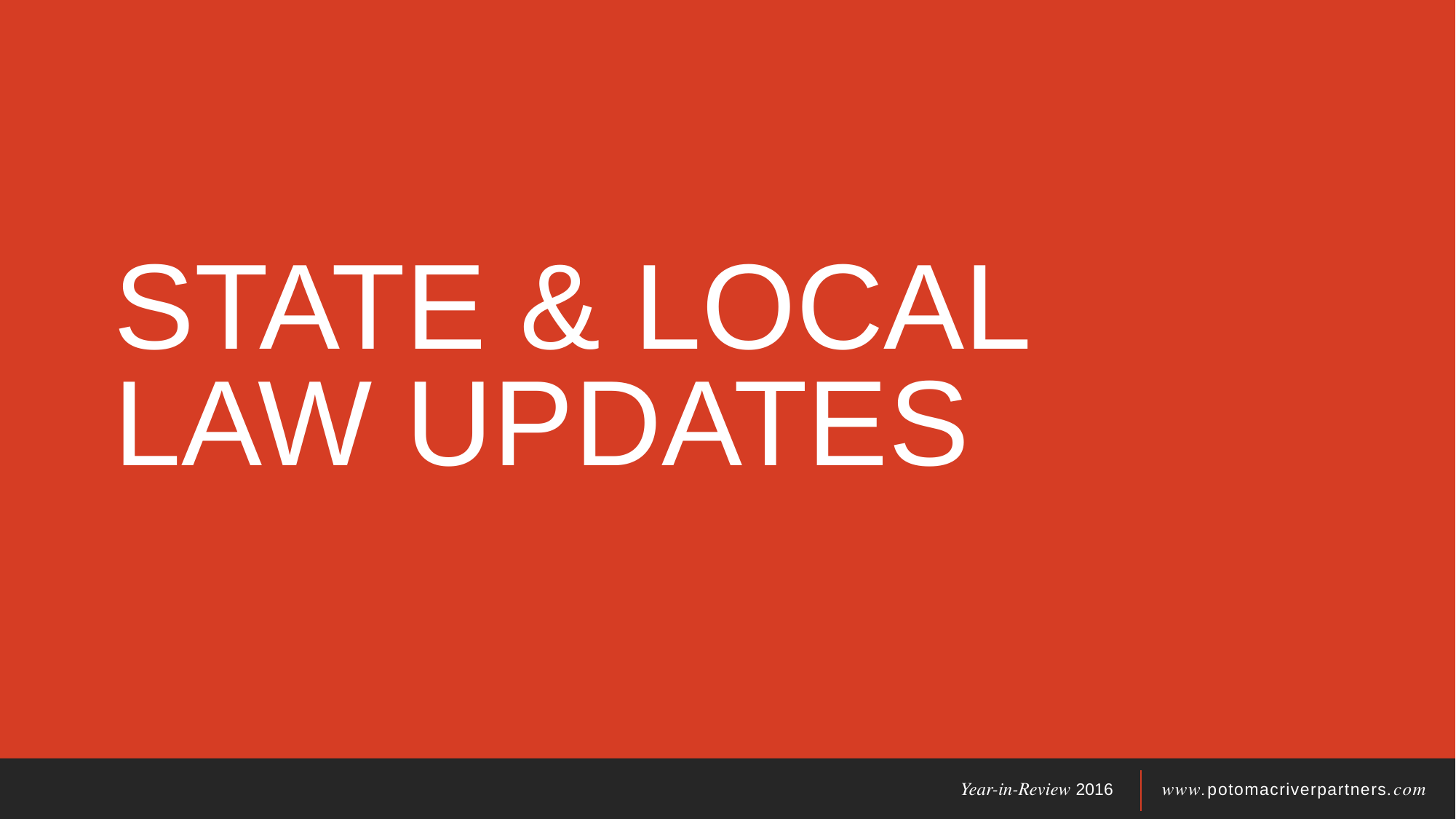

# STATE & LOCAL LAW UPDATES

Year-in-Review 2016
www.potomacriverpartners.com